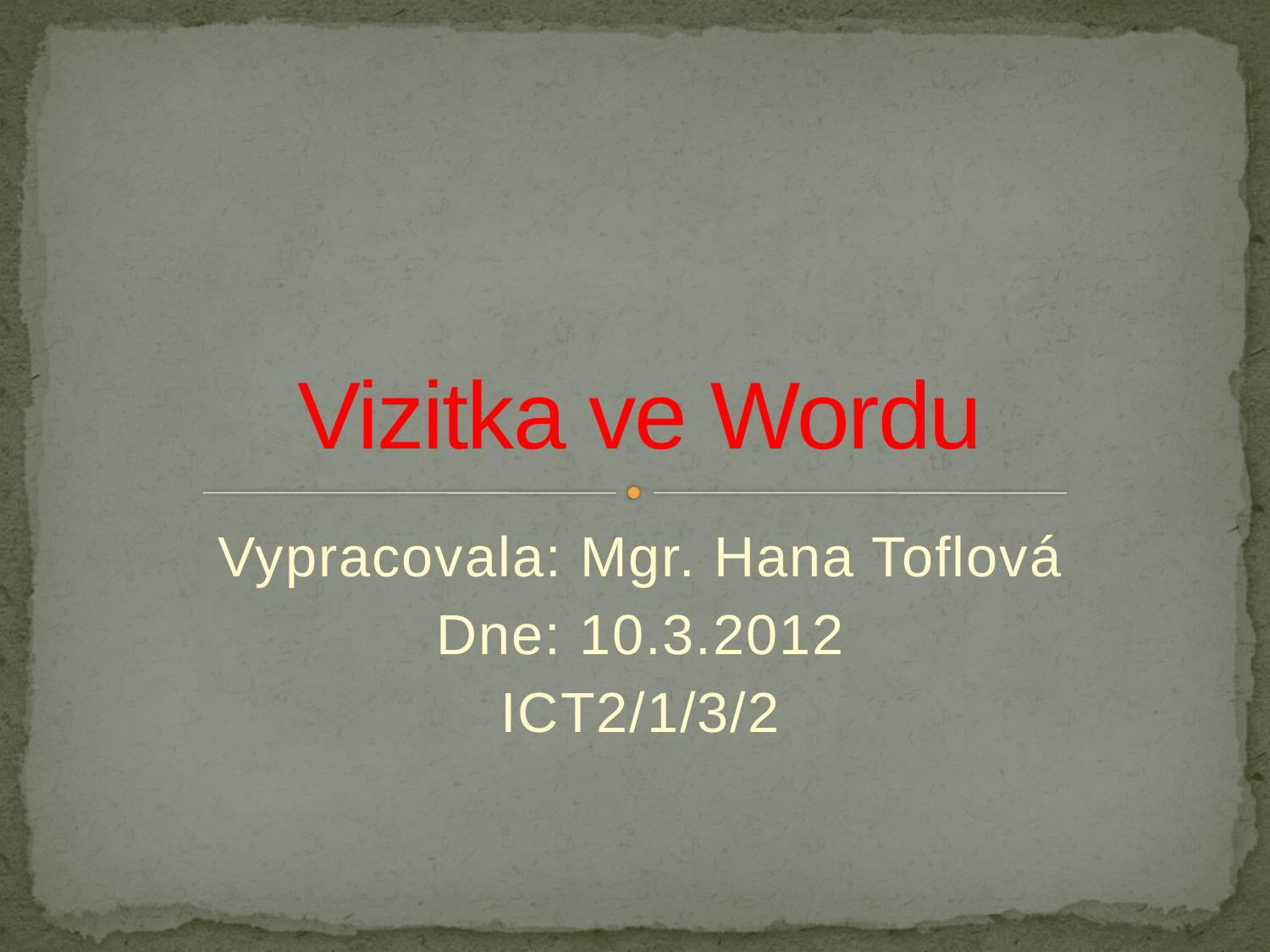

# Vizitka ve Wordu
Vypracovala: Mgr. Hana Toflová
Dne: 10.3.2012
ICT2/1/3/2